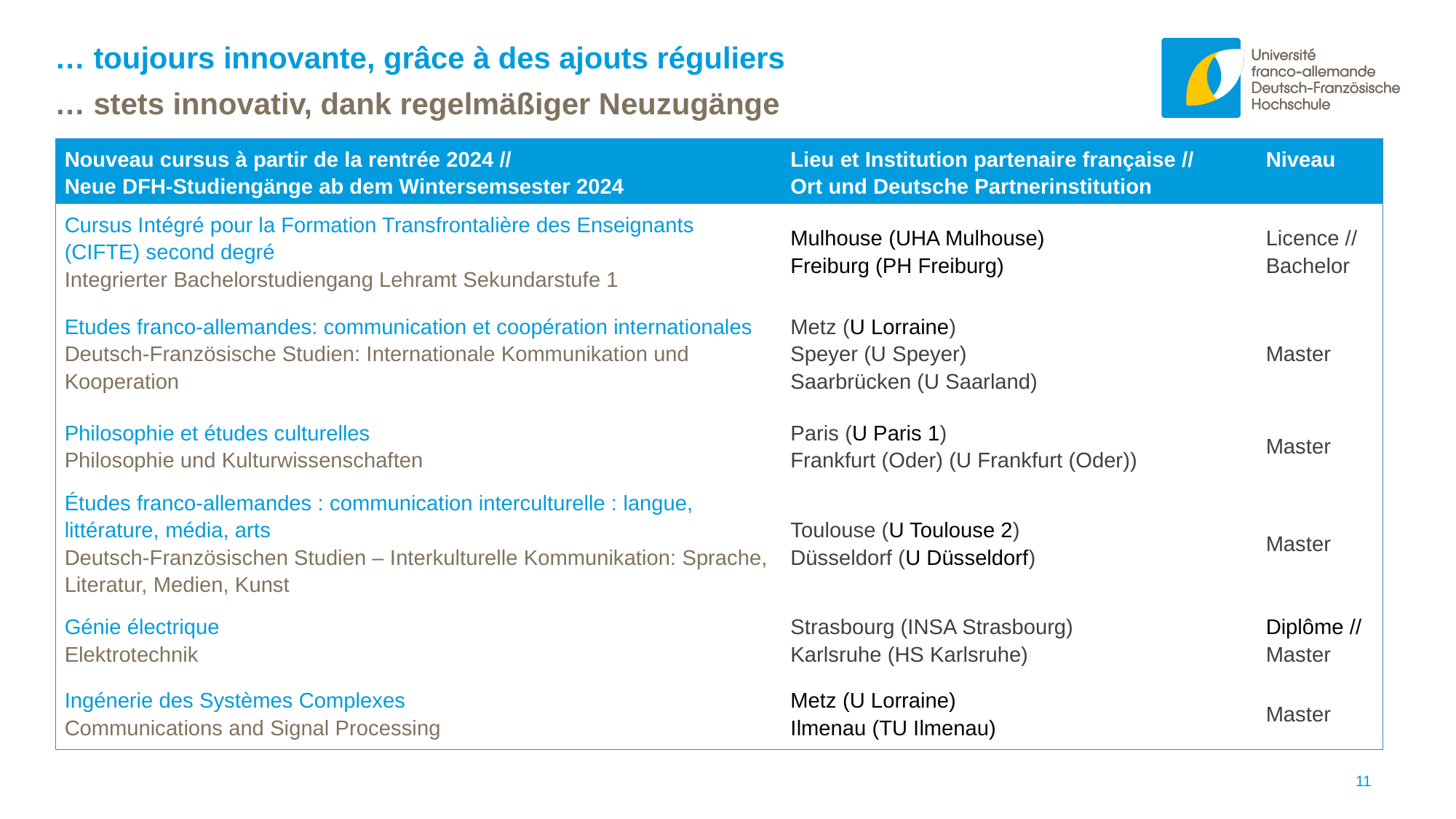

… toujours innovante, grâce à des ajouts réguliers
# … stets innovativ, dank regelmäßiger Neuzugänge
| Nouveau cursus à partir de la rentrée 2024 // Neue DFH-Studiengänge ab dem Wintersemsester 2024 | Lieu et Institution partenaire française // Ort und Deutsche Partnerinstitution | Niveau |
| --- | --- | --- |
| Cursus Intégré pour la Formation Transfrontalière des Enseignants (CIFTE) second degré Integrierter Bachelorstudiengang Lehramt Sekundarstufe 1 | Mulhouse (UHA Mulhouse) Freiburg (PH Freiburg) | Licence // Bachelor |
| Etudes franco-allemandes: communication et coopération internationales Deutsch-Französische Studien: Internationale Kommunikation und Kooperation | Metz (U Lorraine) Speyer (U Speyer) Saarbrücken (U Saarland) | Master |
| Philosophie et études culturelles Philosophie und Kulturwissenschaften | Paris (U Paris 1) Frankfurt (Oder) (U Frankfurt (Oder)) | Master |
| Études franco-allemandes : communication interculturelle : langue, littérature, média, arts Deutsch-Französischen Studien – Interkulturelle Kommunikation: Sprache, Literatur, Medien, Kunst | Toulouse (U Toulouse 2) Düsseldorf (U Düsseldorf) | Master |
| Génie électrique Elektrotechnik | Strasbourg (INSA Strasbourg) Karlsruhe (HS Karlsruhe) | Diplôme // Master |
| Ingénerie des Systèmes Complexes Communications and Signal Processing | Metz (U Lorraine) Ilmenau (TU Ilmenau) | Master |
11